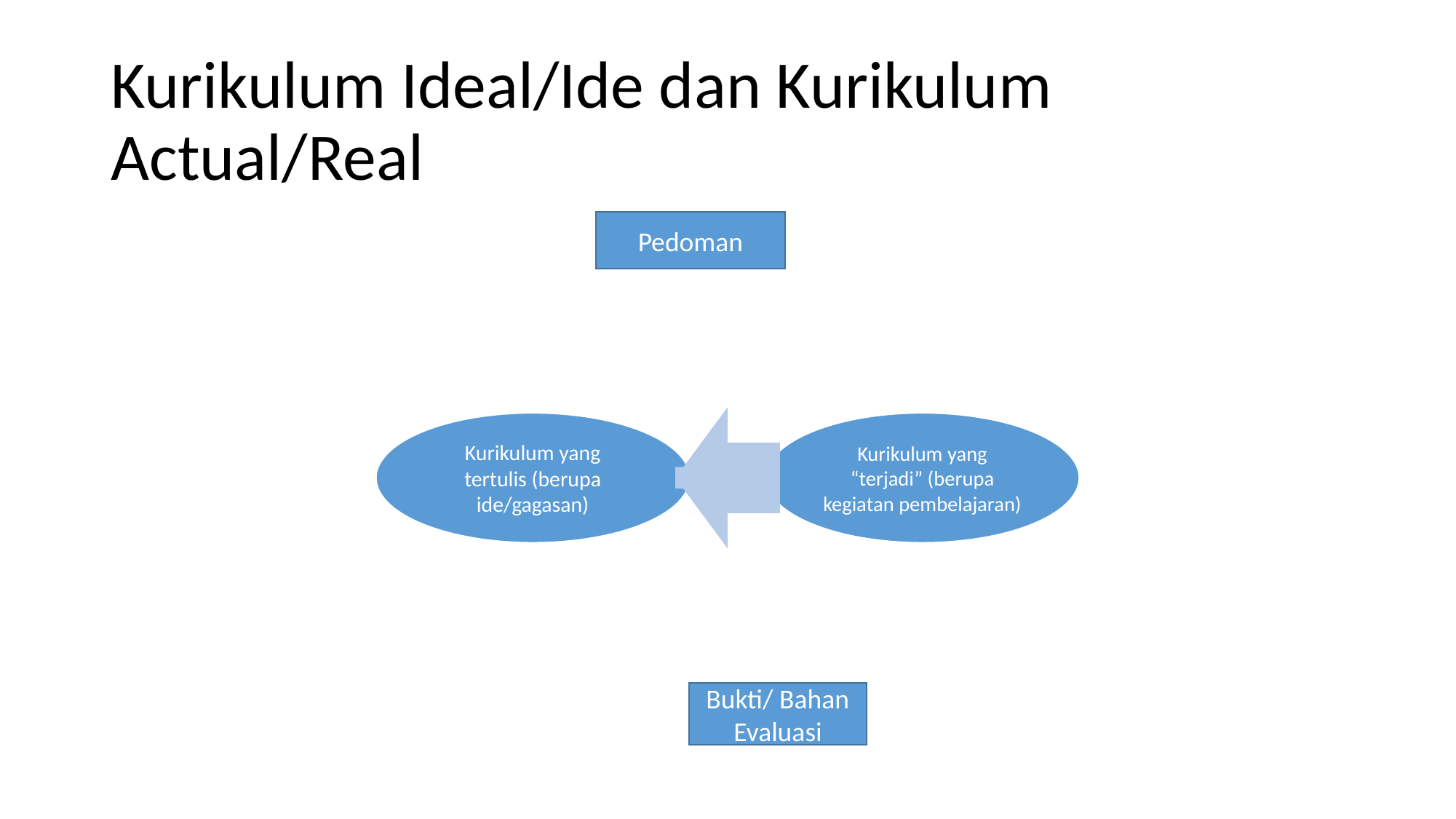

# Kurikulum Ideal/Ide dan Kurikulum Actual/Real
Pedoman
Kurikulum yang tertulis (berupa ide/gagasan)
Kurikulum yang “terjadi” (berupa kegiatan pembelajaran)
Bukti/ Bahan Evaluasi